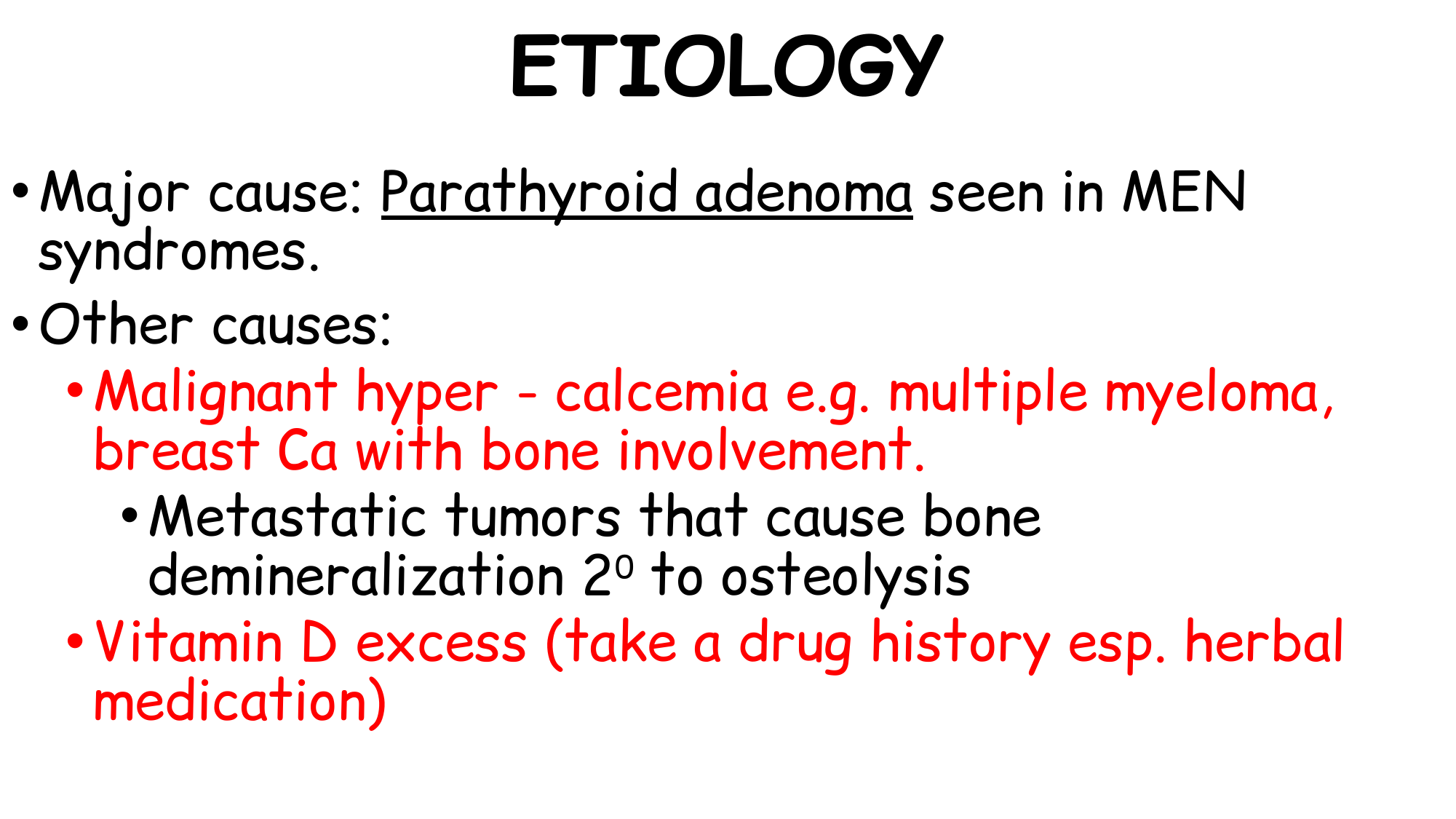

# ETIOLOGY
Major cause: Parathyroid adenoma seen in MEN syndromes.
Other causes:
Malignant hyper - calcemia e.g. multiple myeloma, breast Ca with bone involvement.
Metastatic tumors that cause bone demineralization 20 to osteolysis
Vitamin D excess (take a drug history esp. herbal medication)